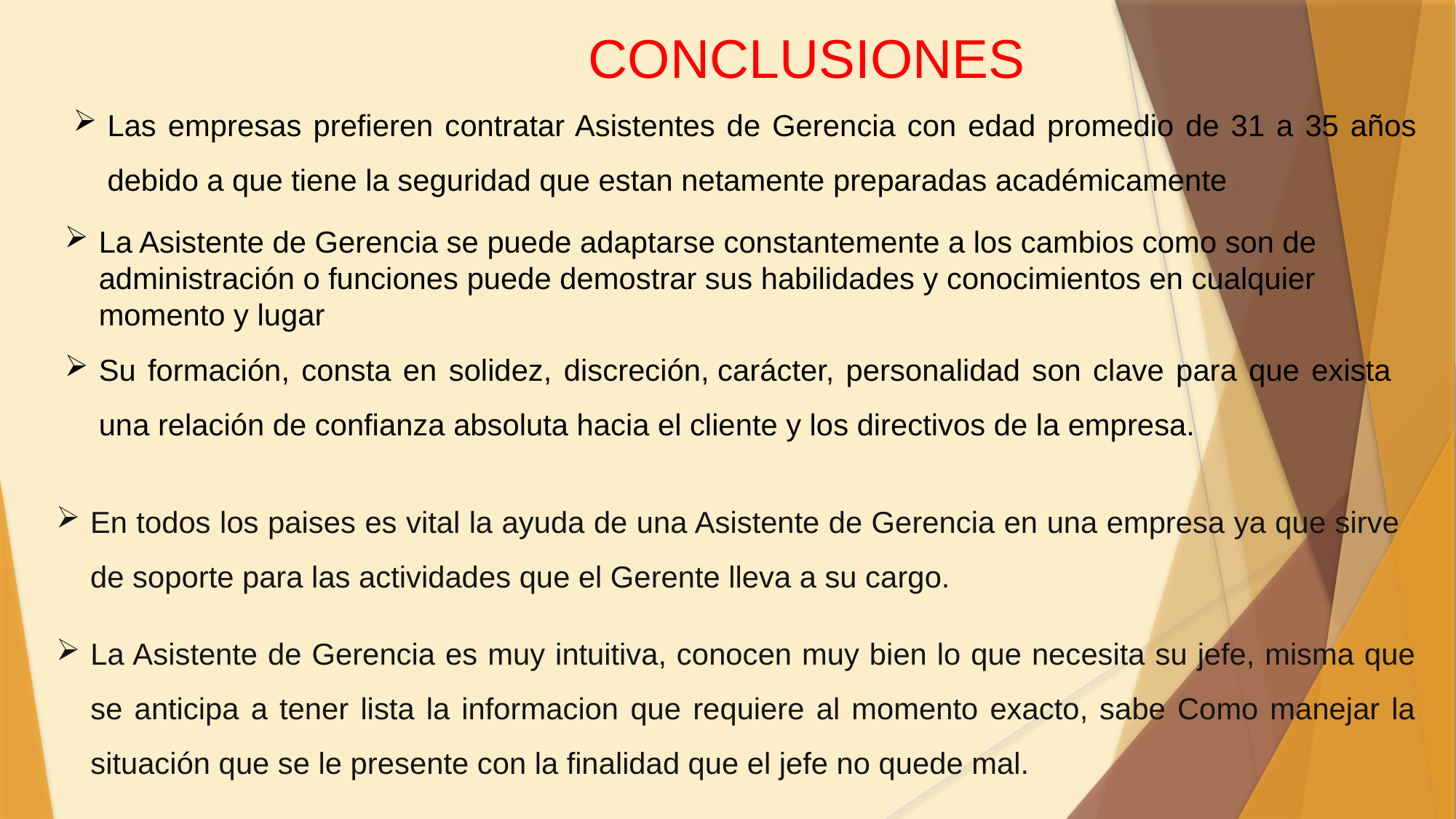

CONCLUSIONES
Las empresas prefieren contratar Asistentes de Gerencia con edad promedio de 31 a 35 años debido a que tiene la seguridad que estan netamente preparadas académicamente.
La Asistente de Gerencia se puede adaptarse constantemente a los cambios como son de administración o funciones puede demostrar sus habilidades y conocimientos en cualquier momento y lugar
Su formación, consta en solidez, discreción, carácter, personalidad son clave para que exista una relación de confianza absoluta hacia el cliente y los directivos de la empresa.
En todos los paises es vital la ayuda de una Asistente de Gerencia en una empresa ya que sirve de soporte para las actividades que el Gerente lleva a su cargo.
La Asistente de Gerencia es muy intuitiva, conocen muy bien lo que necesita su jefe, misma que se anticipa a tener lista la informacion que requiere al momento exacto, sabe Como manejar la situación que se le presente con la finalidad que el jefe no quede mal.